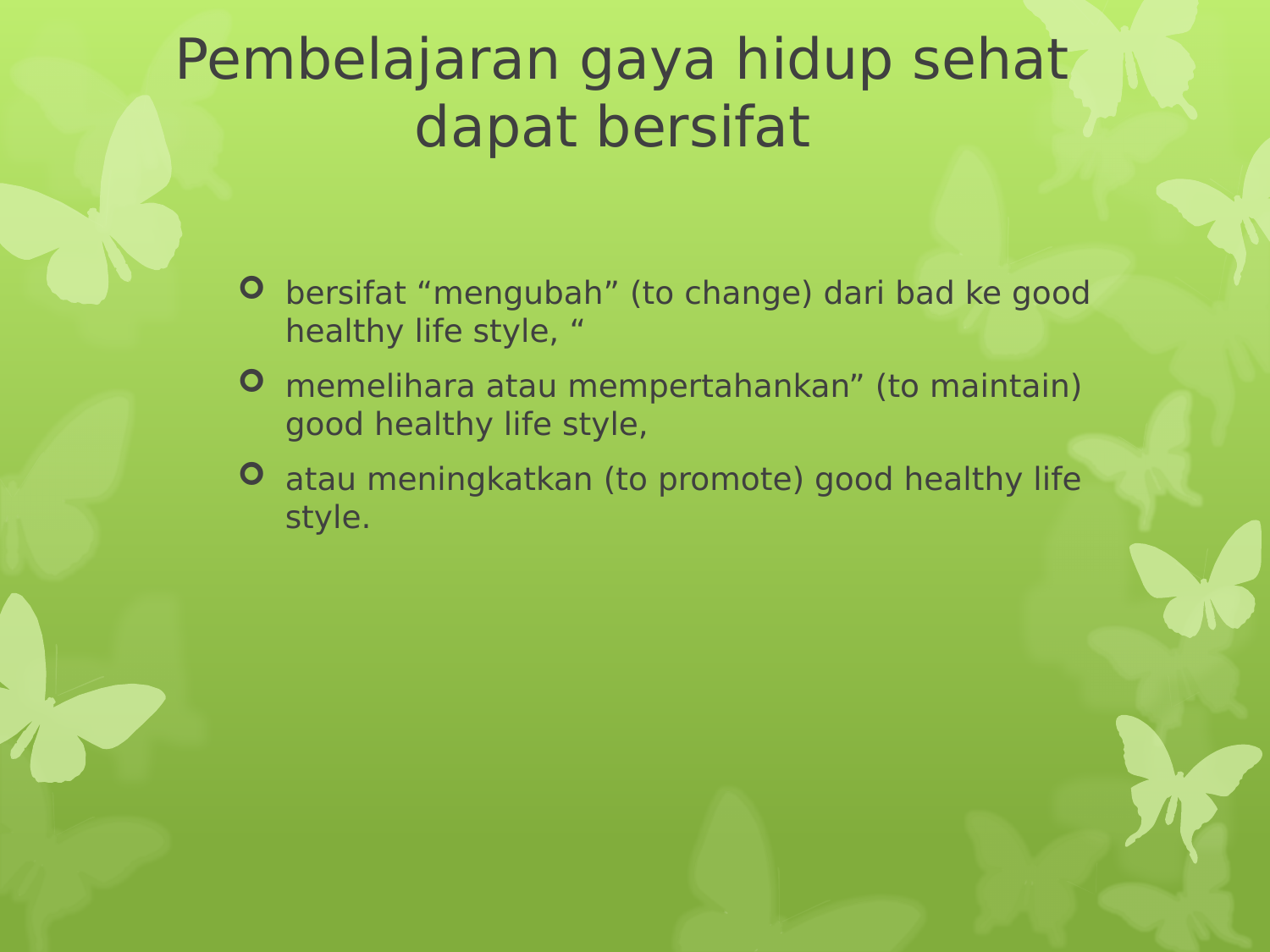

# Pembelajaran gaya hidup sehat dapat bersifat
bersifat “mengubah” (to change) dari bad ke good healthy life style, “
memelihara atau mempertahankan” (to maintain) good healthy life style,
atau meningkatkan (to promote) good healthy life style.